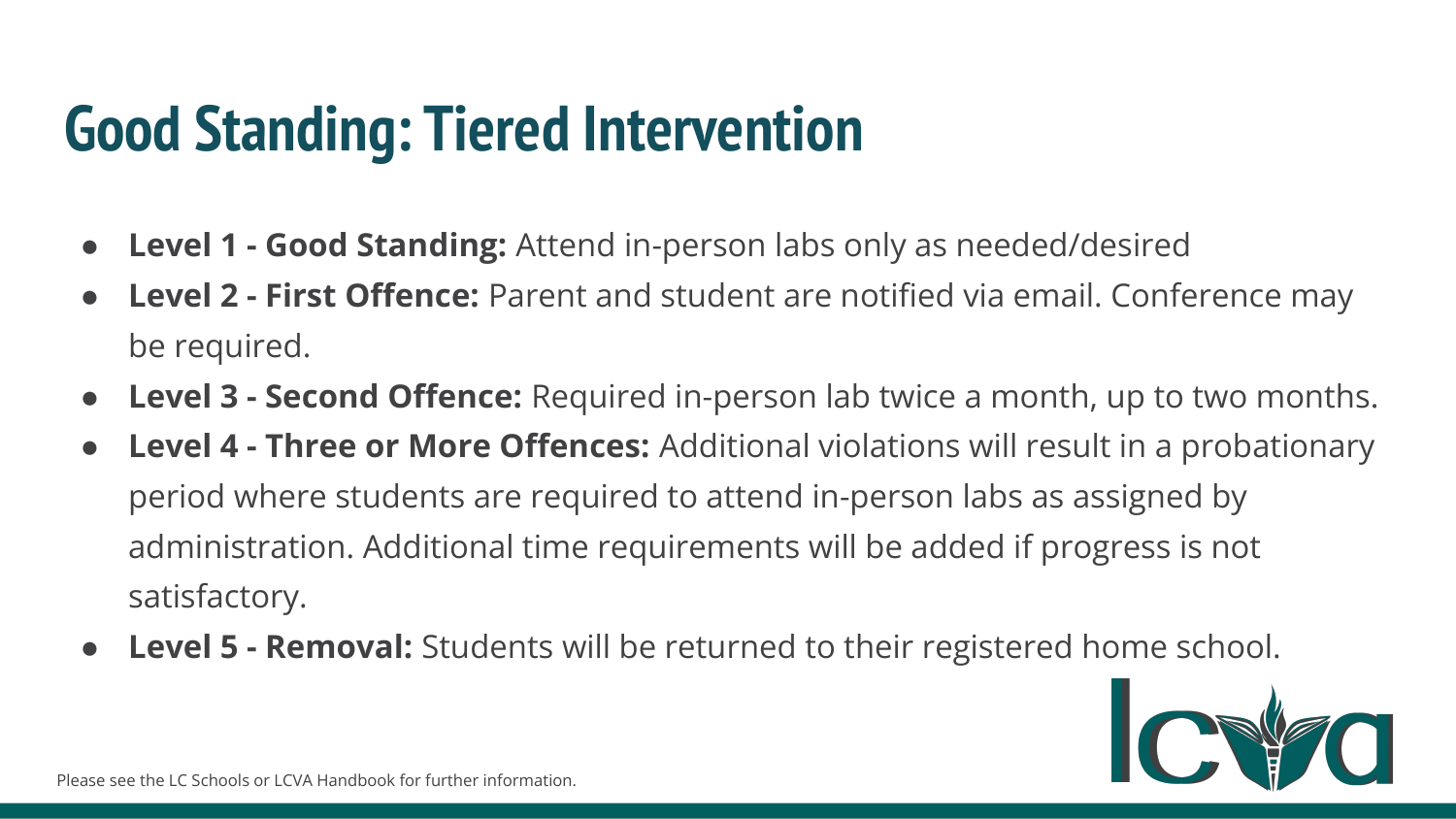

# Good Standing: Tiered Intervention
Level 1 - Good Standing: Attend in-person labs only as needed/desired
Level 2 - First Offence: Parent and student are notified via email. Conference may be required.
Level 3 - Second Offence: Required in-person lab twice a month, up to two months.
Level 4 - Three or More Offences: Additional violations will result in a probationary period where students are required to attend in-person labs as assigned by administration. Additional time requirements will be added if progress is not satisfactory.
Level 5 - Removal: Students will be returned to their registered home school.